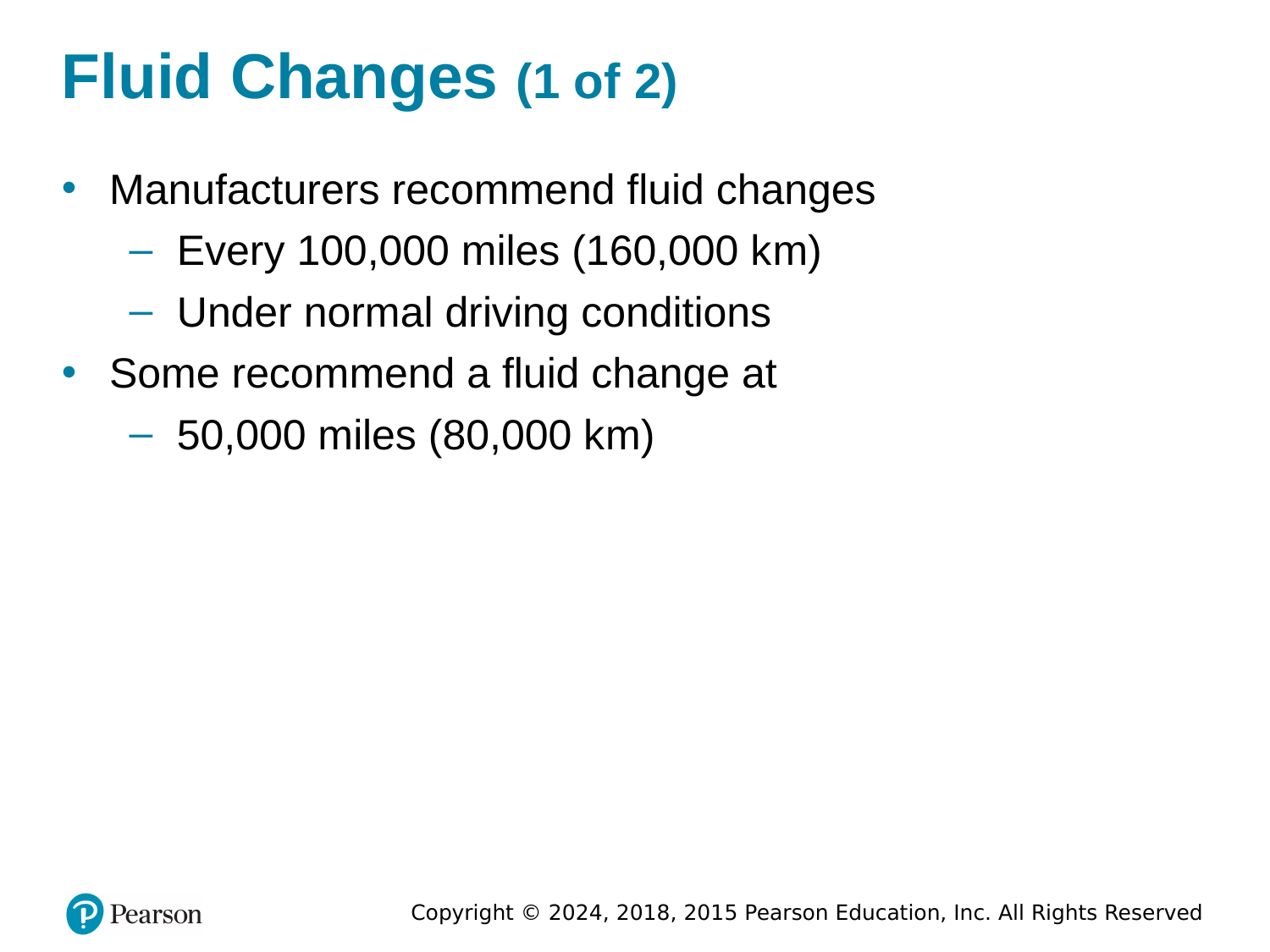

# Fluid Changes (1 of 2)
Manufacturers recommend fluid changes
Every 100,000 miles (160,000 k m)
Under normal driving conditions
Some recommend a fluid change at
50,000 miles (80,000 k m)